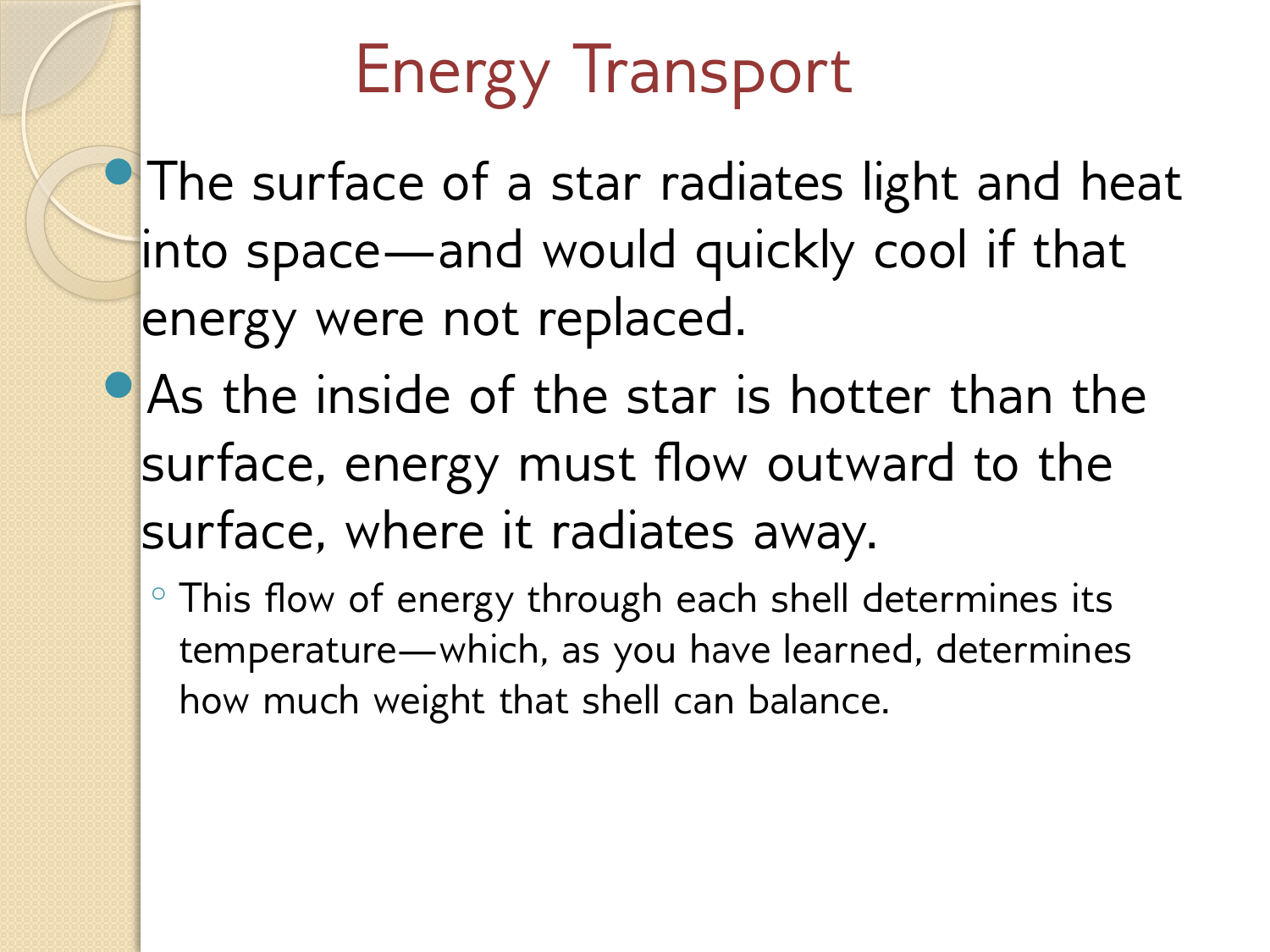

Energy Transport
The surface of a star radiates light and heat into space—and would quickly cool if that energy were not replaced.
As the inside of the star is hotter than the surface, energy must flow outward to the surface, where it radiates away.
This flow of energy through each shell determines its temperature—which, as you have learned, determines how much weight that shell can balance.